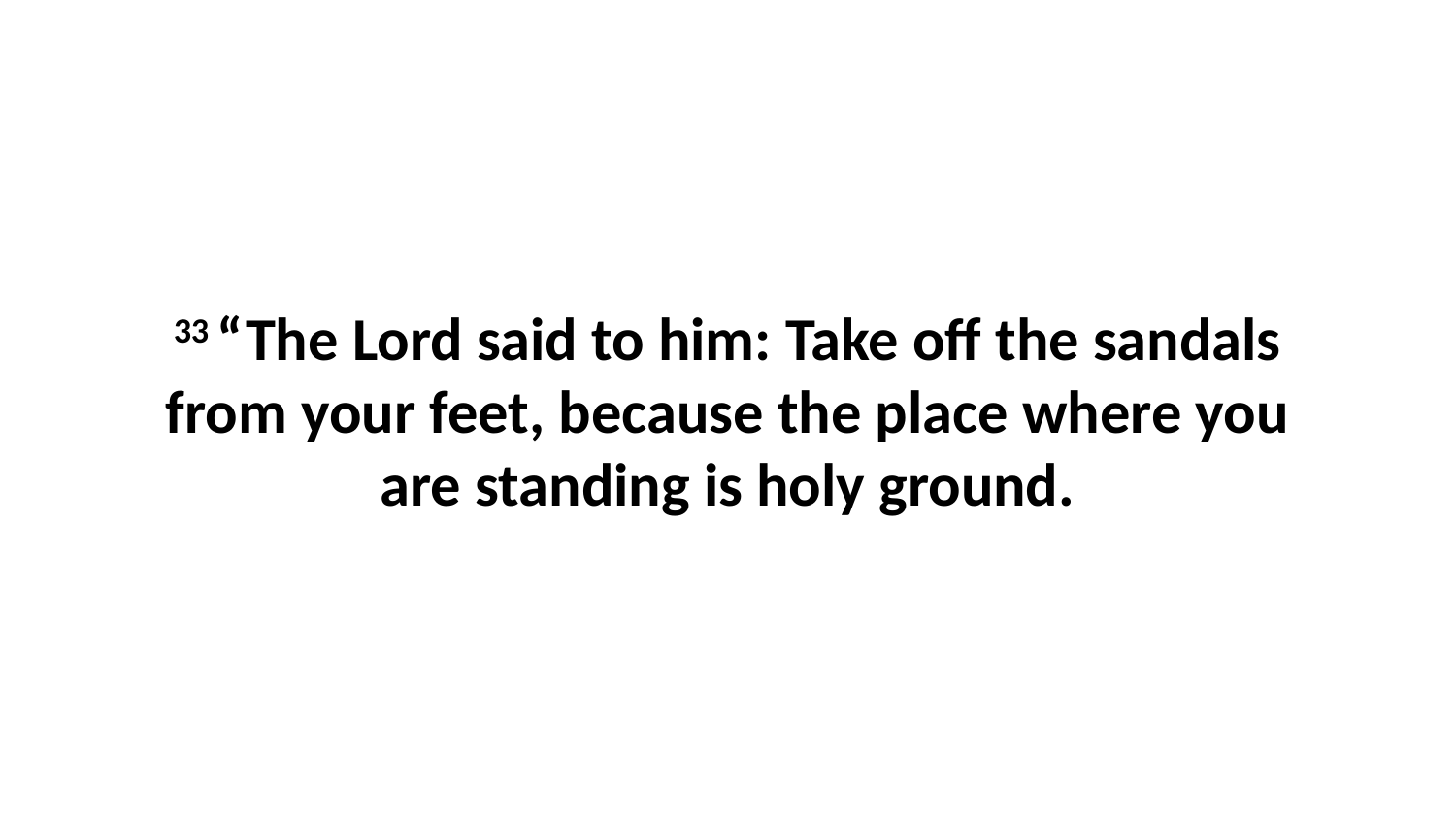

33 “The Lord said to him: Take off the sandals from your feet, because the place where you are standing is holy ground.